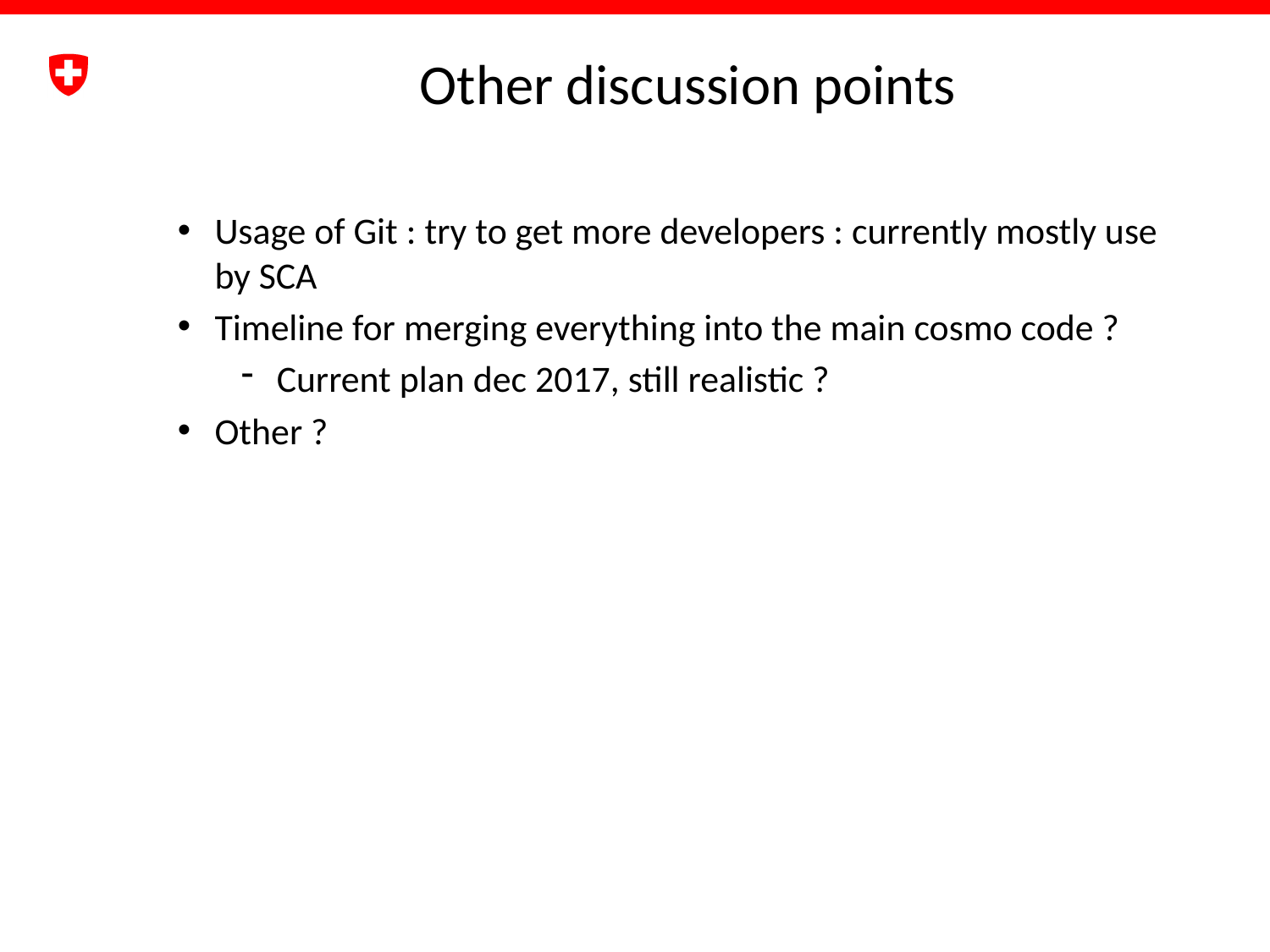

# Other discussion points
Usage of Git : try to get more developers : currently mostly use by SCA
Timeline for merging everything into the main cosmo code ?
Current plan dec 2017, still realistic ?
Other ?